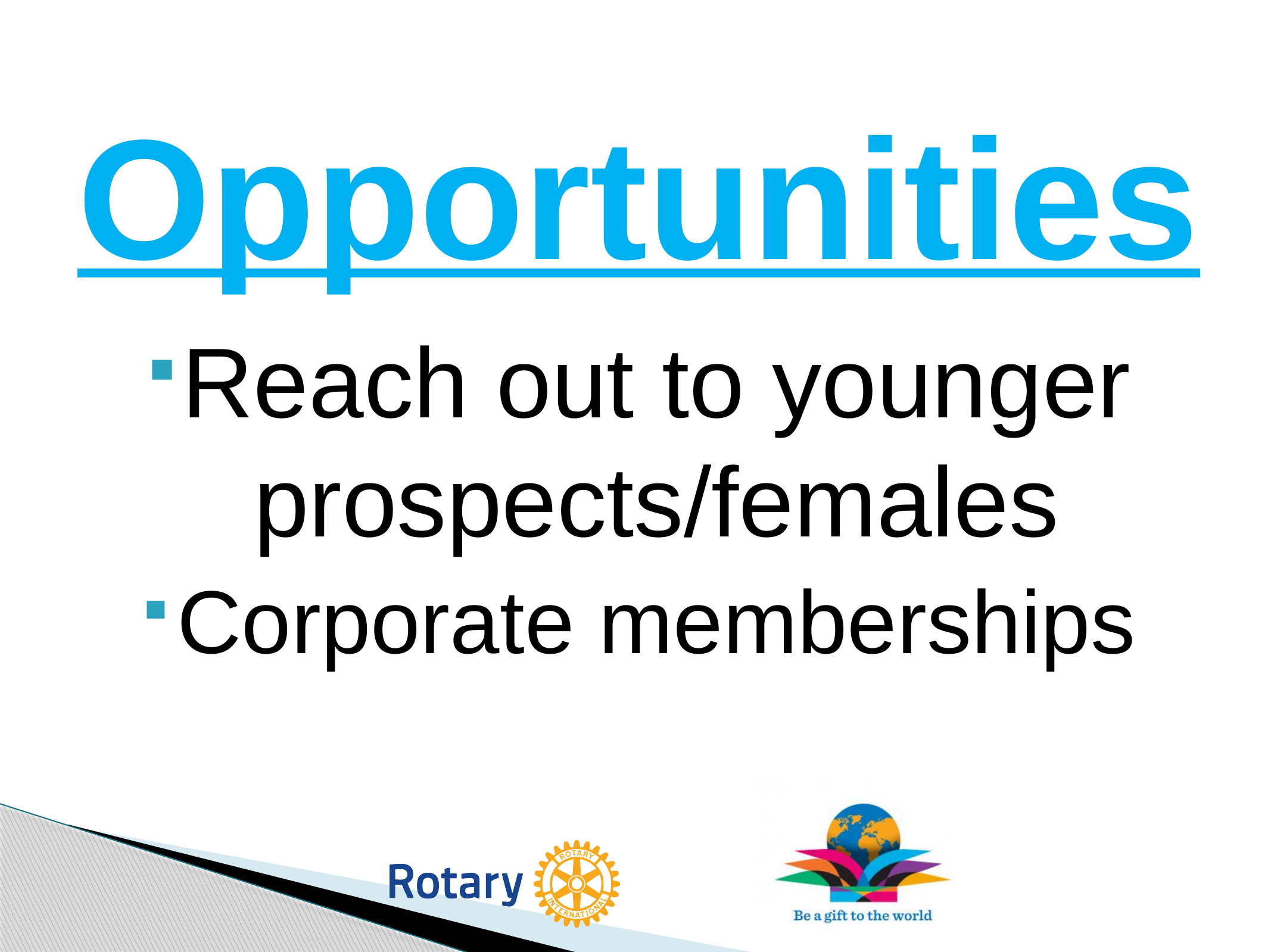

# Opportunities
Reach out to younger prospects/females
Corporate memberships